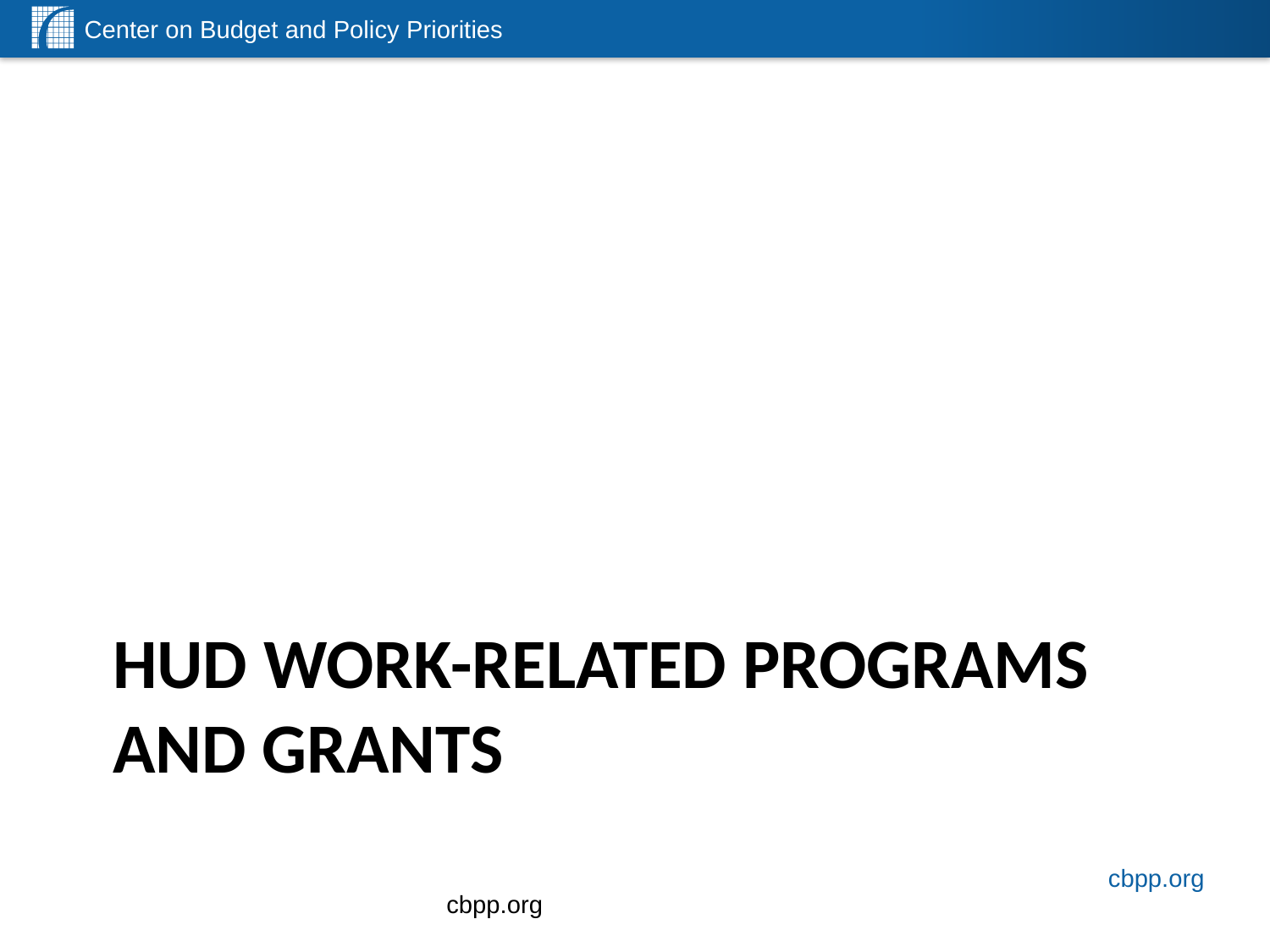

# HUD Work-related programs and grants
cbpp.org
15